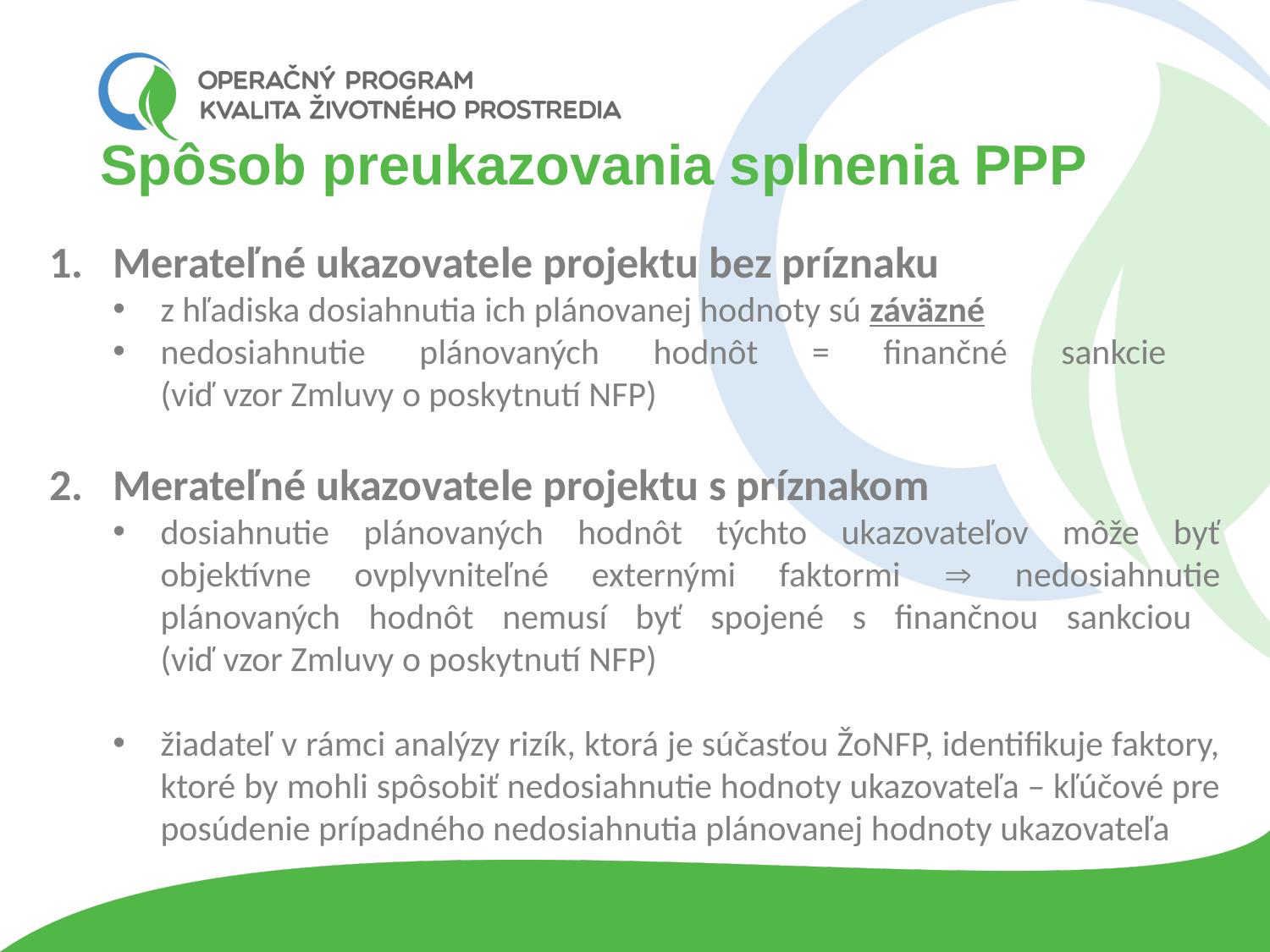

# Spôsob preukazovania splnenia PPP
Merateľné ukazovatele projektu bez príznaku
z hľadiska dosiahnutia ich plánovanej hodnoty sú záväzné
nedosiahnutie plánovaných hodnôt = finančné sankcie
(viď vzor Zmluvy o poskytnutí NFP)

Merateľné ukazovatele projektu s príznakom
dosiahnutie plánovaných hodnôt týchto ukazovateľov môže byť objektívne ovplyvniteľné externými faktormi ⇒ nedosiahnutie plánovaných hodnôt nemusí byť spojené s finančnou sankciou
(viď vzor Zmluvy o poskytnutí NFP)

žiadateľ v rámci analýzy rizík, ktorá je súčasťou ŽoNFP, identifikuje faktory, ktoré by mohli spôsobiť nedosiahnutie hodnoty ukazovateľa – kľúčové pre posúdenie prípadného nedosiahnutia plánovanej hodnoty ukazovateľa